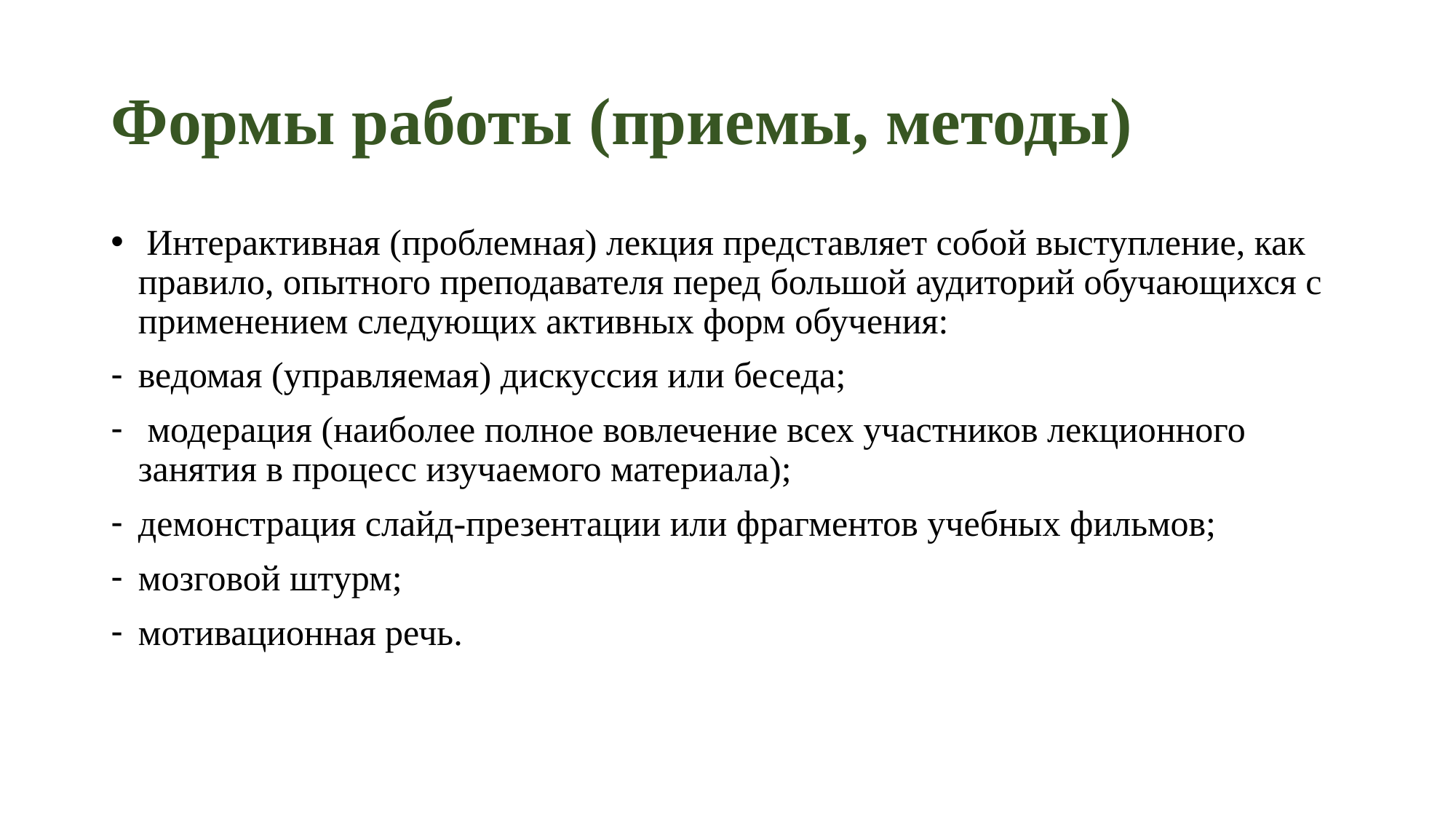

# Формы работы (приемы, методы)
 Интерактивная (проблемная) лекция представляет собой выступление, как правило, опытного преподавателя перед большой аудиторий обучающихся с применением следующих активных форм обучения:
ведомая (управляемая) дискуссия или беседа;
 модерация (наиболее полное вовлечение всех участников лекционного занятия в процесс изучаемого материала);
демонстрация слайд-презентации или фрагментов учебных фильмов;
мозговой штурм;
мотивационная речь.